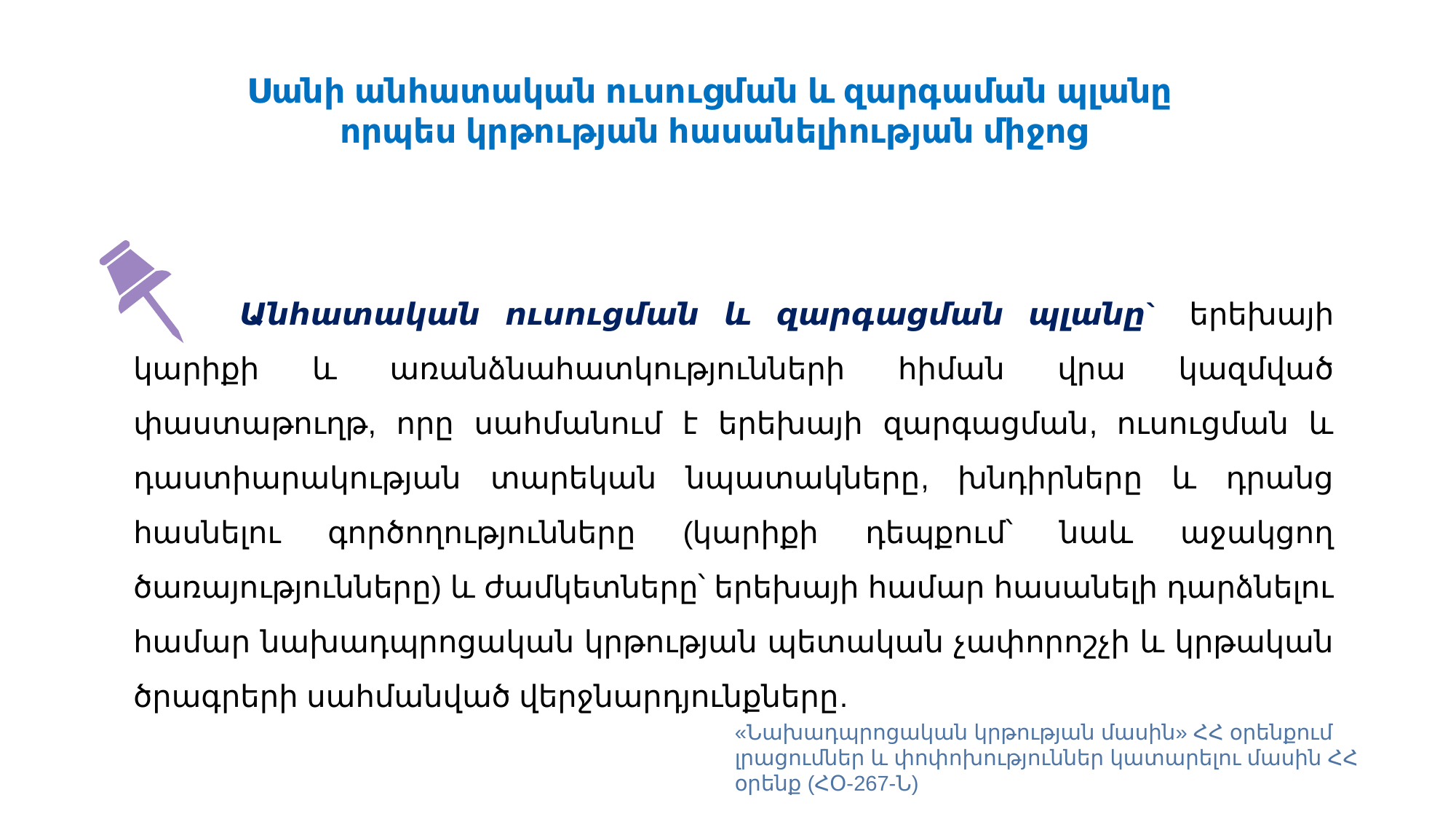

Սանի անհատական ուսուցման և զարգաման պլանը
որպես կրթության հասանելիության միջոց

Անհատական ուսուցման և զարգացման պլանը`  երեխայի կարիքի և առանձնահատկությունների հիման վրա կազմված փաստաթուղթ, որը սահմանում է երեխայի զարգացման, ուսուցման և դաստիարակության տարեկան նպատակները, խնդիրները և դրանց հասնելու գործողությունները (կարիքի դեպքում՝ նաև աջակցող ծառայությունները) և ժամկետները՝ երեխայի համար հասանելի դարձնելու համար նախադպրոցական կրթության պետական չափորոշչի և կրթական ծրագրերի սահմանված վերջնարդյունքները.
«Նախադպրոցական կրթության մասին» ՀՀ օրենքում լրացումներ և փոփոխություններ կատարելու մասին ՀՀ օրենք (ՀՕ-267-Ն)